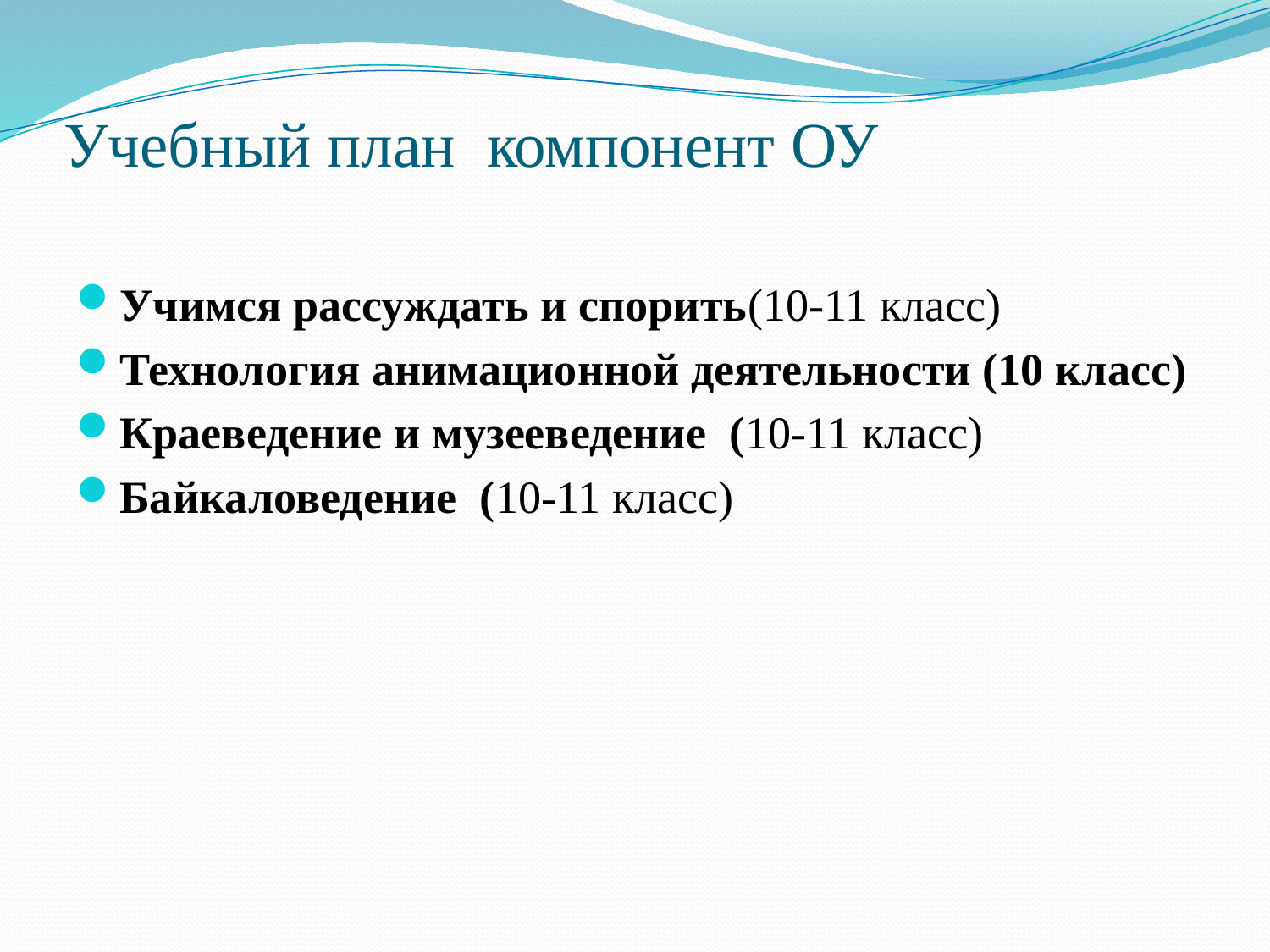

# Учебный план  компонент ОУ
Учимся рассуждать и спорить(10-11 класс)
Технология анимационной деятельности (10 класс)
Краеведение и музееведение  (10-11 класс)
Байкаловедение  (10-11 класс)